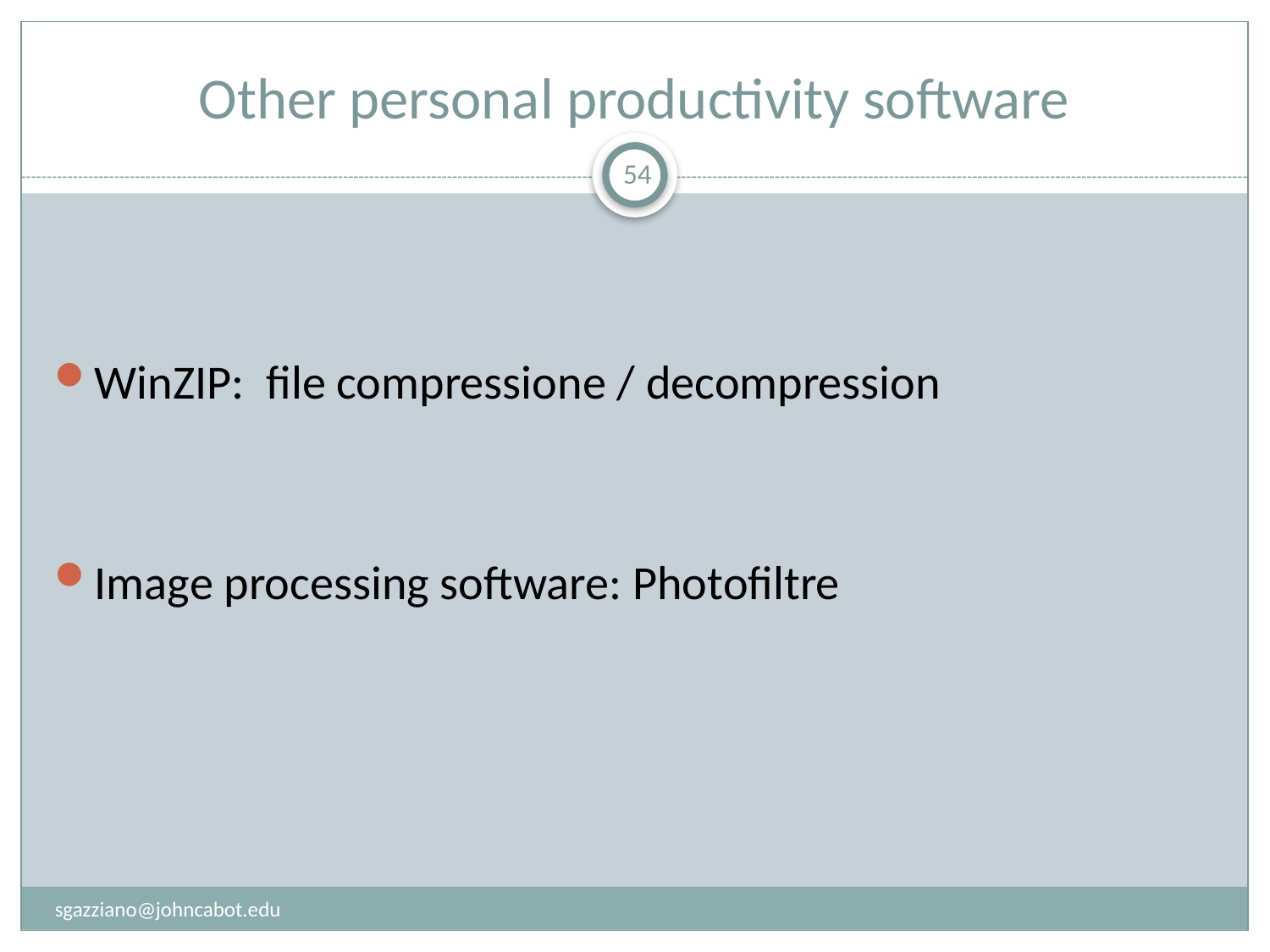

# Other personal productivity software
54

WinZIP:  file compressione / decompression

Image processing software: Photofiltre

sgazziano@johncabot.edu